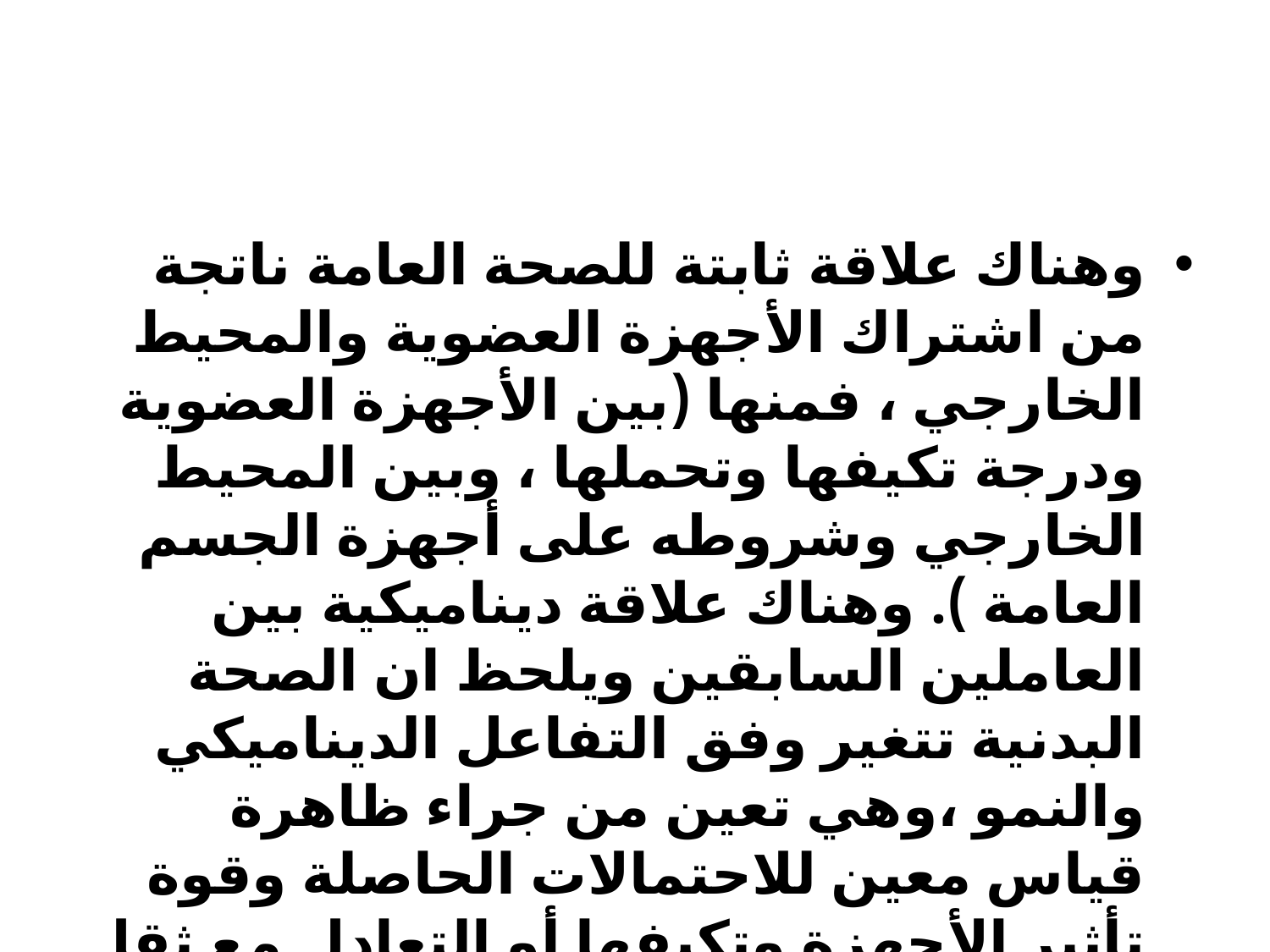

#
وهناك علاقة ثابتة للصحة العامة ناتجة من اشتراك الأجهزة العضوية والمحيط الخارجي ، فمنها (بين الأجهزة العضوية ودرجة تكيفها وتحملها ، وبين المحيط الخارجي وشروطه على أجهزة الجسم العامة ). وهناك علاقة ديناميكية بين العاملين السابقين ويلحظ ان الصحة البدنية تتغير وفق التفاعل الديناميكي والنمو ،وهي تعين من جراء ظاهرة قياس معين للاحتمالات الحاصلة وقوة تأثير الأجهزة وتكيفها أو التعادل مع ثقل المحيط الخارجي بقدرة وكفاية عالية.